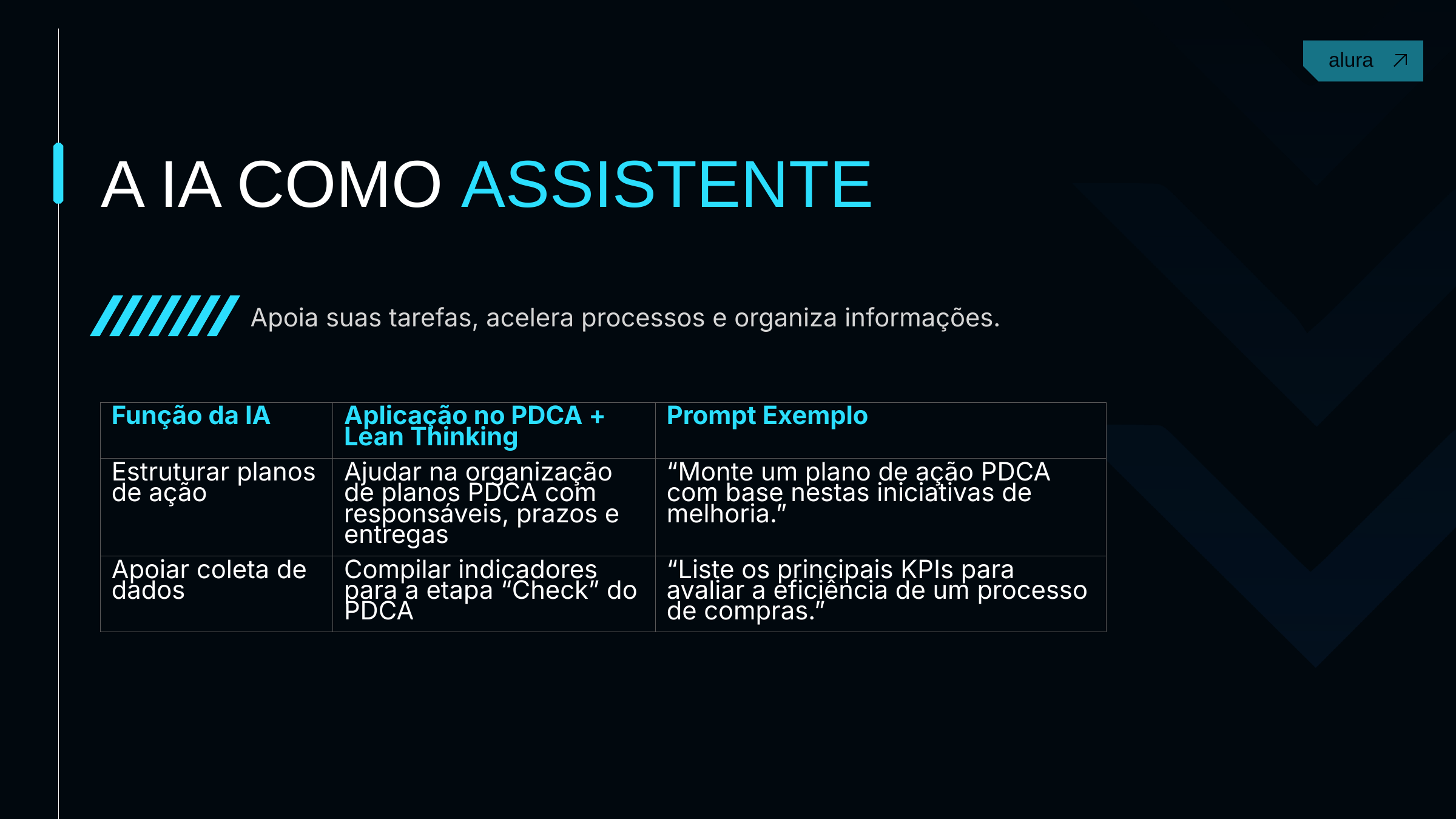

A IA COMO ASSISTENTE

Apoia suas tarefas, acelera processos e organiza informações.
Contact
| Função da IA | Aplicação no PDCA + Lean Thinking | Prompt Exemplo |
| --- | --- | --- |
| Estruturar planos de ação | Ajudar na organização de planos PDCA com responsáveis, prazos e entregas | “Monte um plano de ação PDCA com base nestas iniciativas de melhoria.” |
| Apoiar coleta de dados | Compilar indicadores para a etapa “Check” do PDCA | “Liste os principais KPIs para avaliar a eficiência de um processo de compras.” |